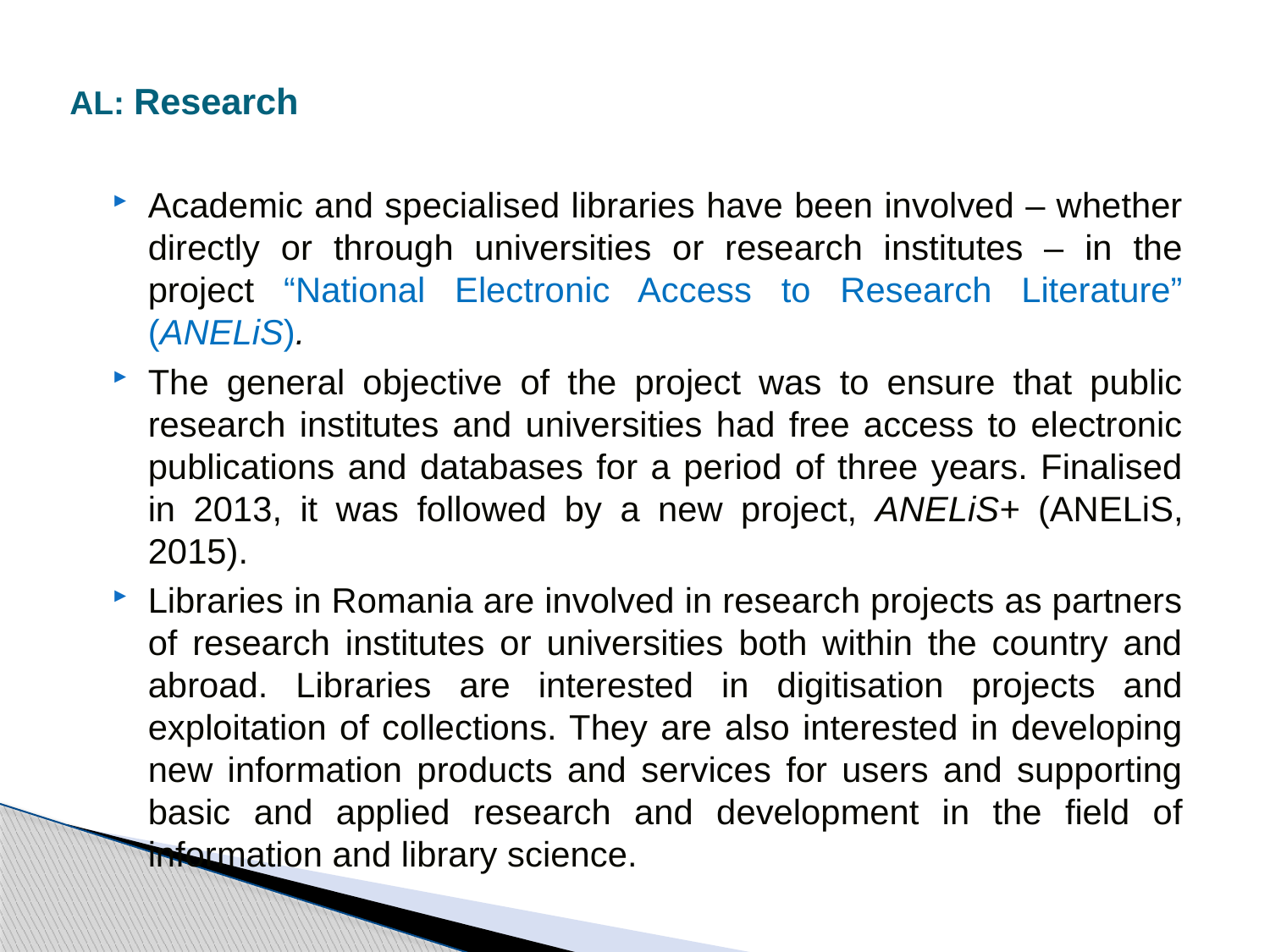

AL: Research

Academic and specialised libraries have been involved – whether directly or through universities or research institutes – in the project “National Electronic Access to Research Literature” (ANELiS).
The general objective of the project was to ensure that public research institutes and universities had free access to electronic publications and databases for a period of three years. Finalised in 2013, it was followed by a new project, ANELiS+ (ANELiS, 2015).
Libraries in Romania are involved in research projects as partners of research institutes or universities both within the country and abroad. Libraries are interested in digitisation projects and exploitation of collections. They are also interested in developing new information products and services for users and supporting basic and applied research and development in the field of information and library science.